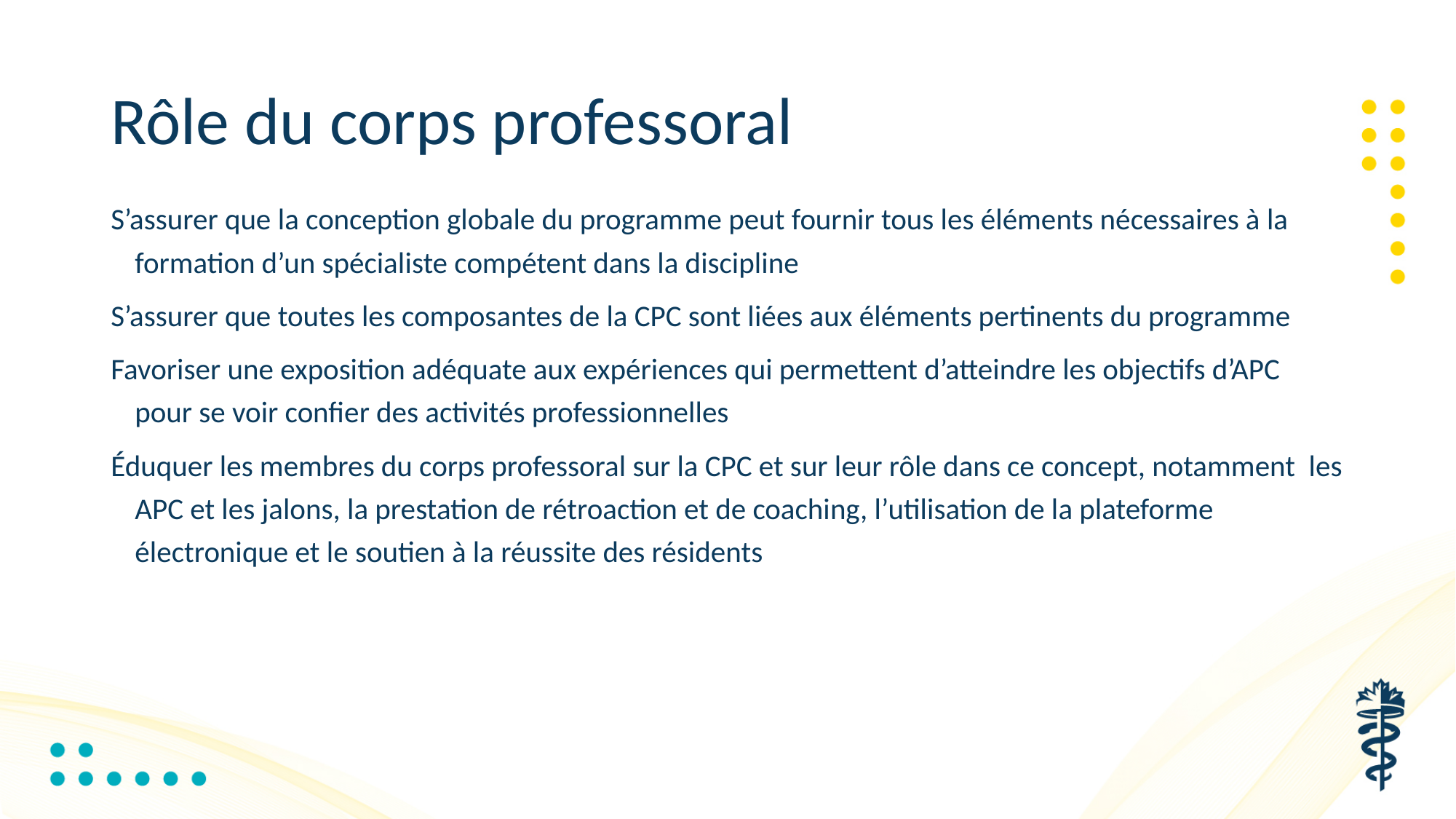

# Rôle du corps professoral
S’assurer que la conception globale du programme peut fournir tous les éléments nécessaires à la formation d’un spécialiste compétent dans la discipline
S’assurer que toutes les composantes de la CPC sont liées aux éléments pertinents du programme
Favoriser une exposition adéquate aux expériences qui permettent d’atteindre les objectifs d’APC pour se voir confier des activités professionnelles
Éduquer les membres du corps professoral sur la CPC et sur leur rôle dans ce concept, notamment  les APC et les jalons, la prestation de rétroaction et de coaching, l’utilisation de la plateforme électronique et le soutien à la réussite des résidents